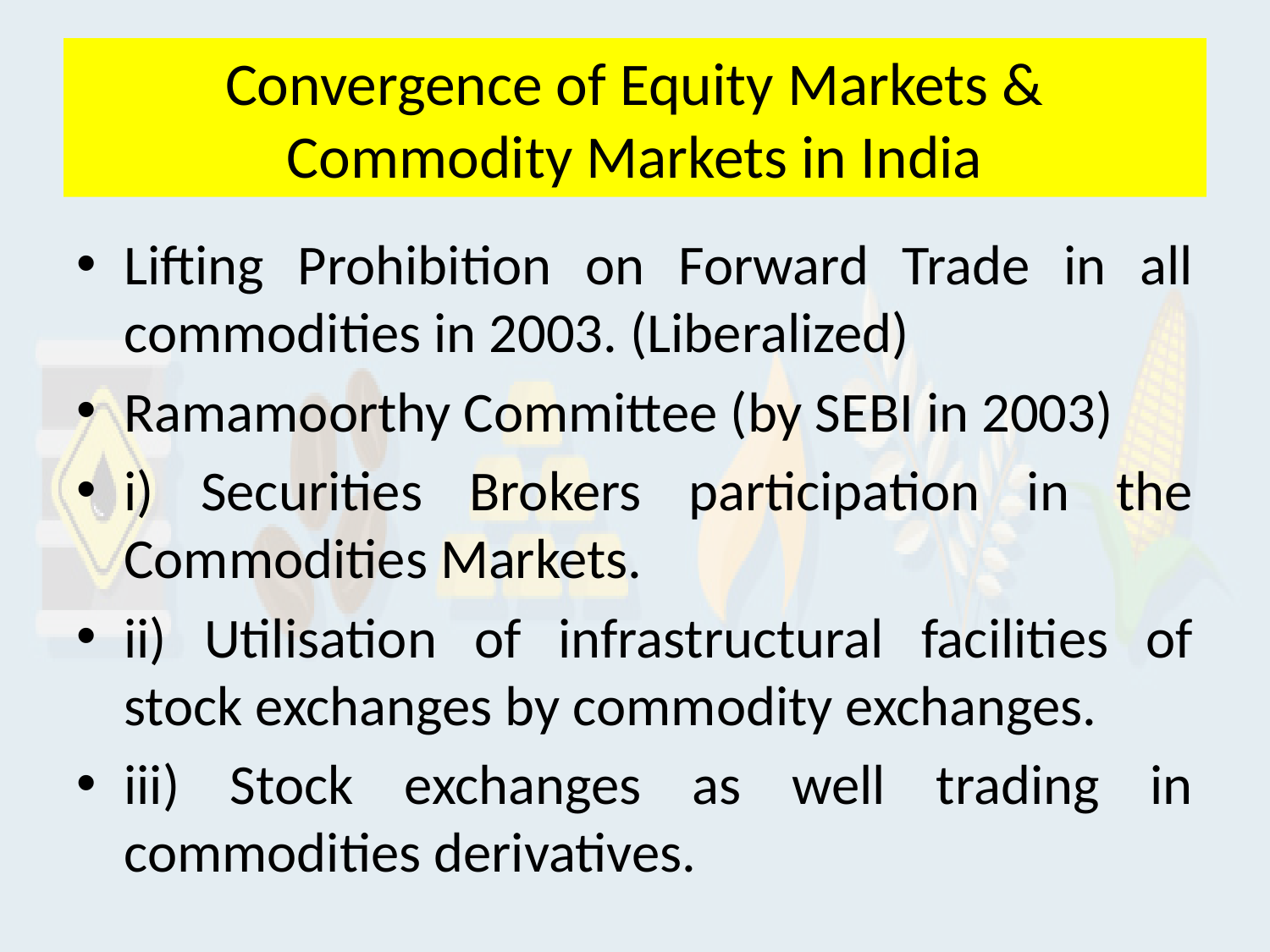

# Convergence of Equity Markets & Commodity Markets in India
Lifting Prohibition on Forward Trade in all commodities in 2003. (Liberalized)
Ramamoorthy Committee (by SEBI in 2003)
i) Securities Brokers participation in the Commodities Markets.
ii) Utilisation of infrastructural facilities of stock exchanges by commodity exchanges.
iii) Stock exchanges as well trading in commodities derivatives.